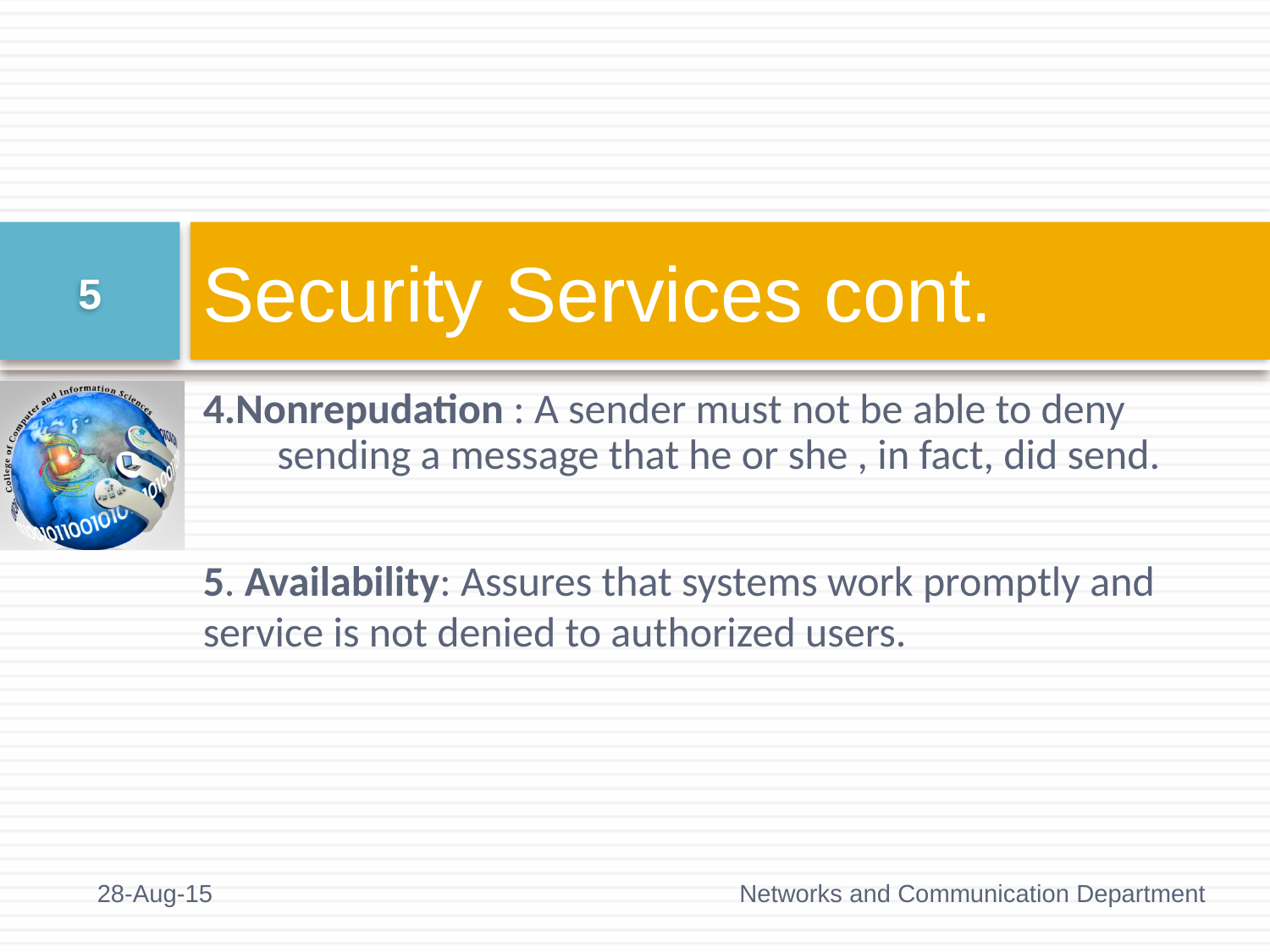

# Security Services cont.
5
4.Nonrepudation : A sender must not be able to deny sending a message that he or she , in fact, did send.

5. Availability: Assures that systems work promptly and service is not denied to authorized users.

28-Aug-15
Networks and Communication Department